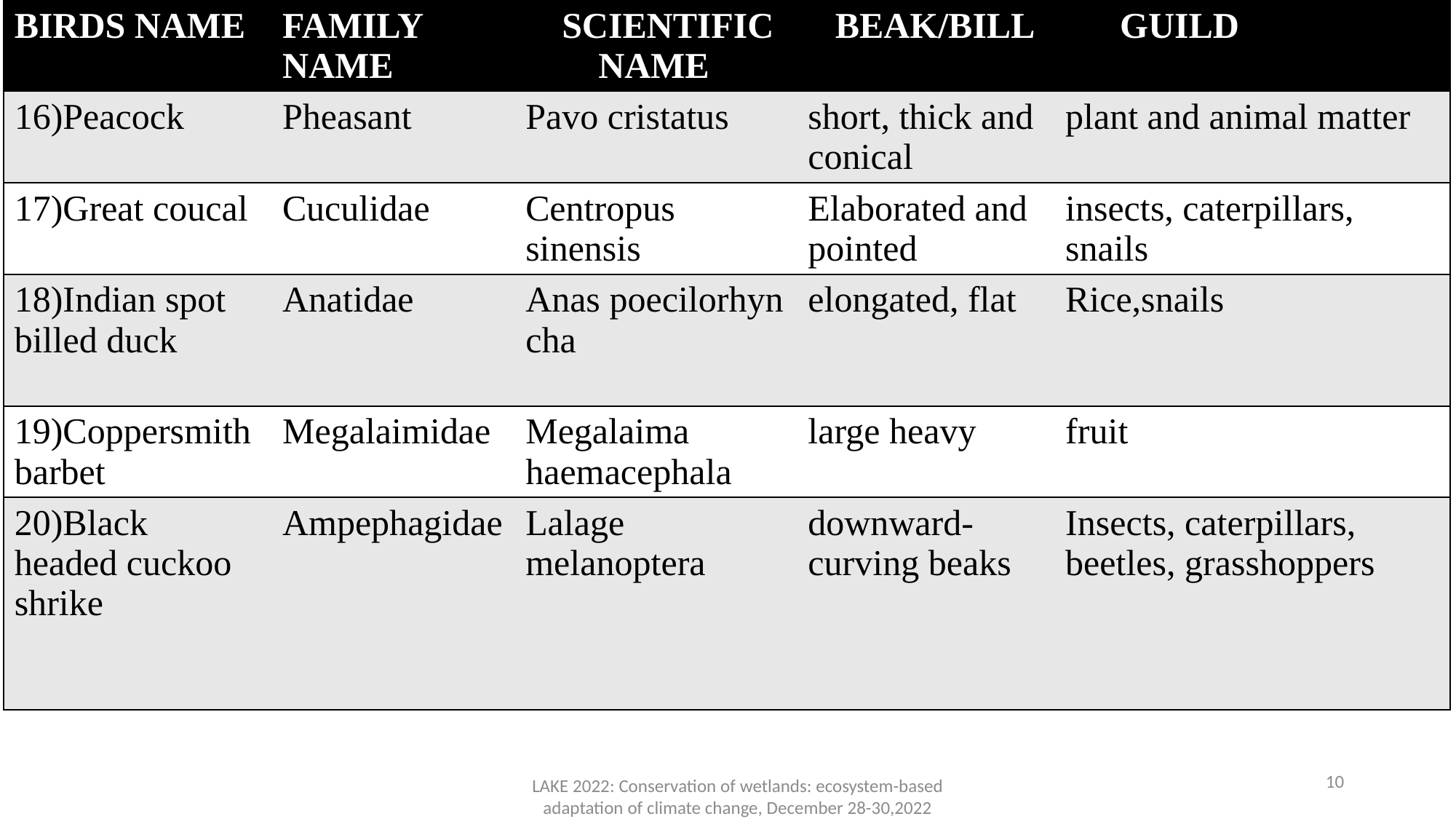

| BIRDS NAME | FAMILY NAME | SCIENTIFIC          NAME | BEAK/BILL | GUILD |
| --- | --- | --- | --- | --- |
| 16)Peacock​ | Pheasant​ | Pavo cristatus​ | short, thick and conical​ | plant and animal matter​ |
| 17)Great coucal​ | Cuculidae​ | Centropus  sinensis​ | ​Elaborated and pointed | insects, caterpillars, snails​ |
| 18)Indian spot billed duck​ ​ | Anatidae​ | Anas poecilorhyncha​ | elongated, flat​ | Rice,snails​ |
| 19)Coppersmith barbet​ | Megalaimidae​ | Megalaima  haemacephala​ | large heavy​ | fruit​ |
| 20)Black headed cuckoo shrike​ | Ampephagidae​ | Lalage  melanoptera​ ​ ​ ​ | downward-curving beaks​ | ​Insects, caterpillars, beetles, grasshoppers |
10
LAKE 2022: Conservation of wetlands: ecosystem-based adaptation of climate change, December 28-30,2022